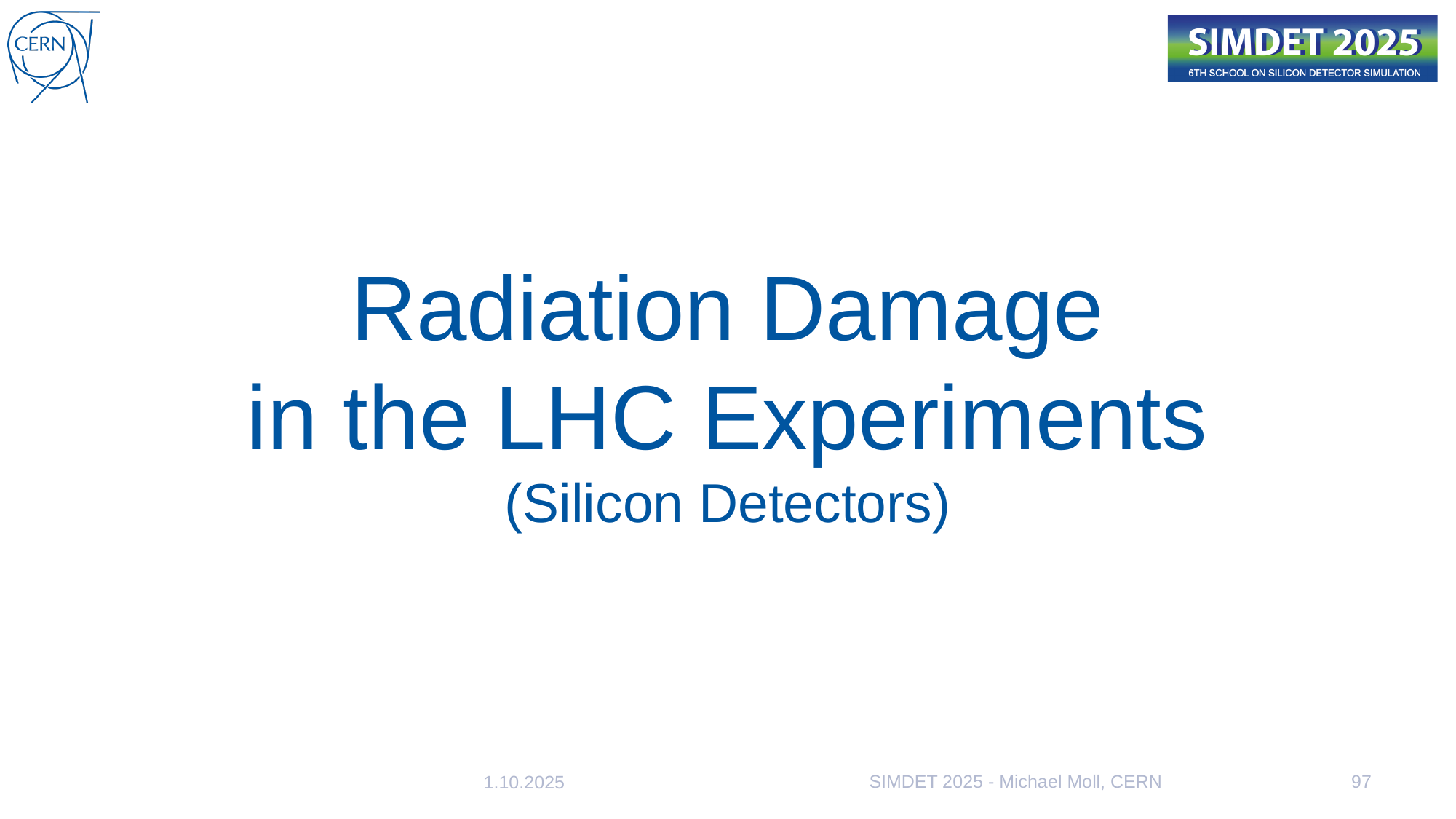

# Radiation Damage in the LHC Experiments (Silicon Detectors)

SIMDET 2025 - Michael Moll, CERN
97
1.10.2025